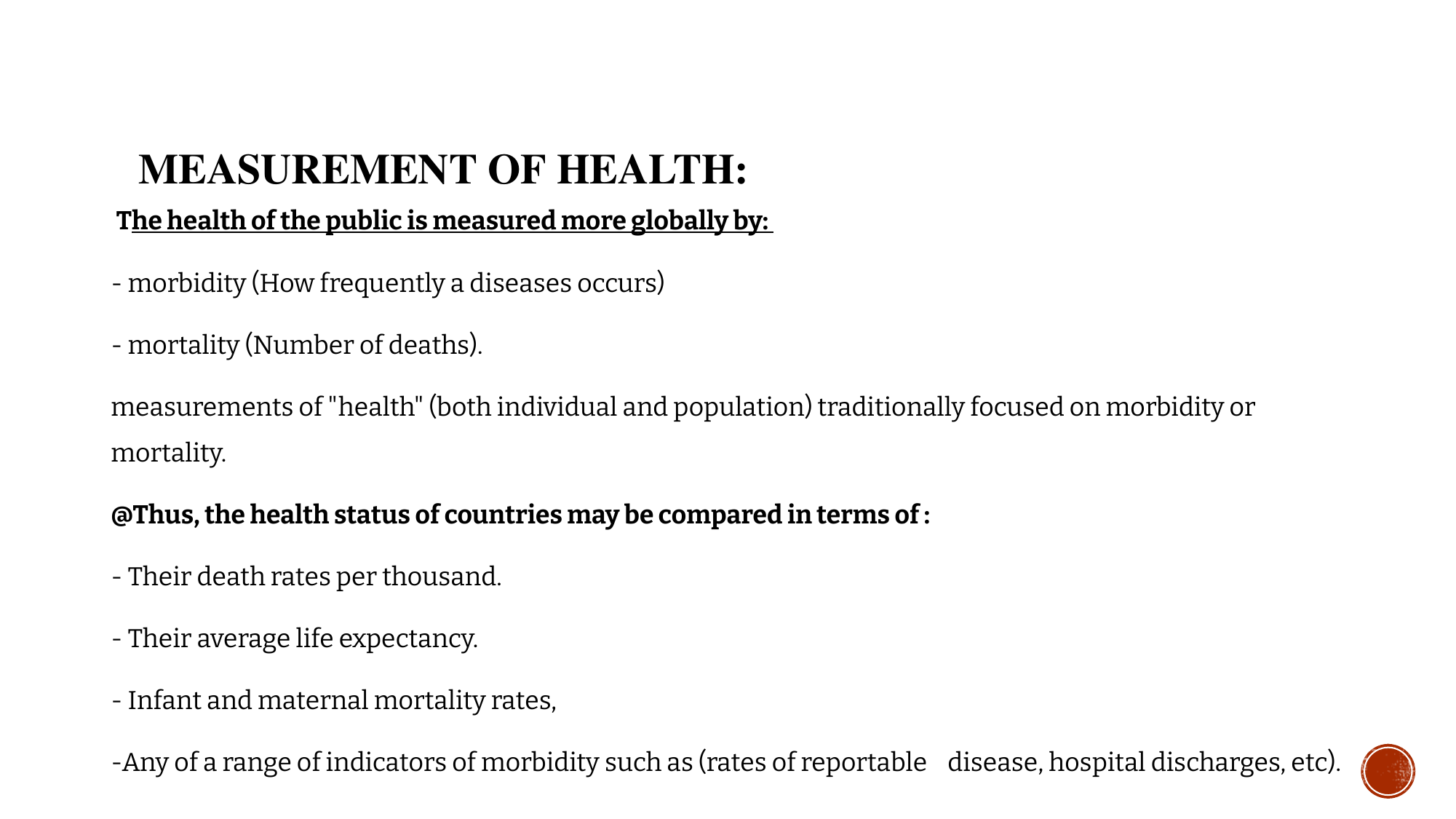

# Measurement of Health:
 The health of the public is measured more globally by:
- morbidity (How frequently a diseases occurs)
- mortality (Number of deaths).
measurements of "health" (both individual and population) traditionally focused on morbidity or mortality.
@Thus, the health status of countries may be compared in terms of :
- Their death rates per thousand.
- Their average life expectancy.
- Infant and maternal mortality rates,
-Any of a range of indicators of morbidity such as (rates of reportable    disease, hospital discharges, etc).